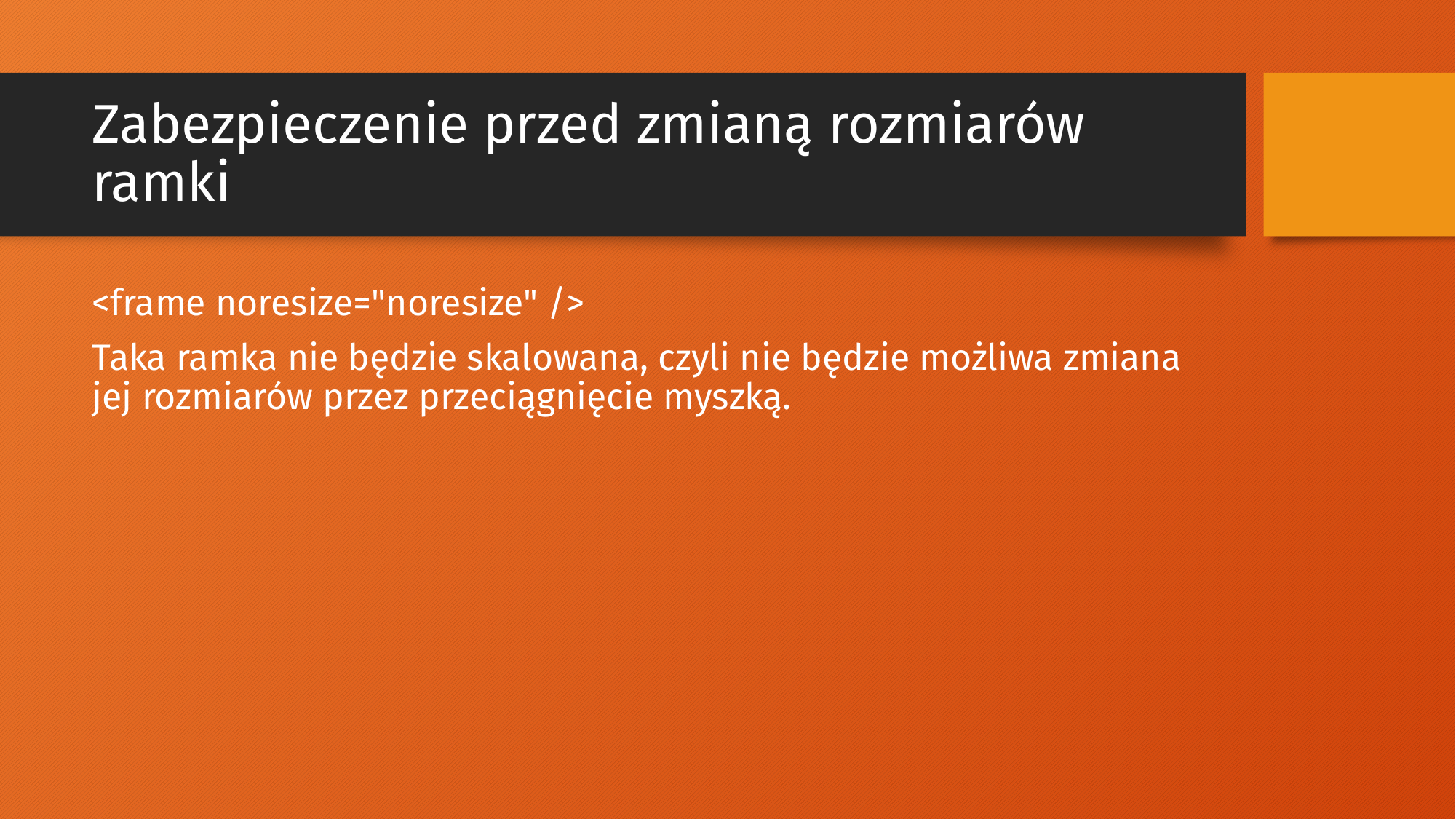

# Zabezpieczenie przed zmianą rozmiarów ramki
<frame noresize="noresize" />
Taka ramka nie będzie skalowana, czyli nie będzie możliwa zmiana jej rozmiarów przez przeciągnięcie myszką.